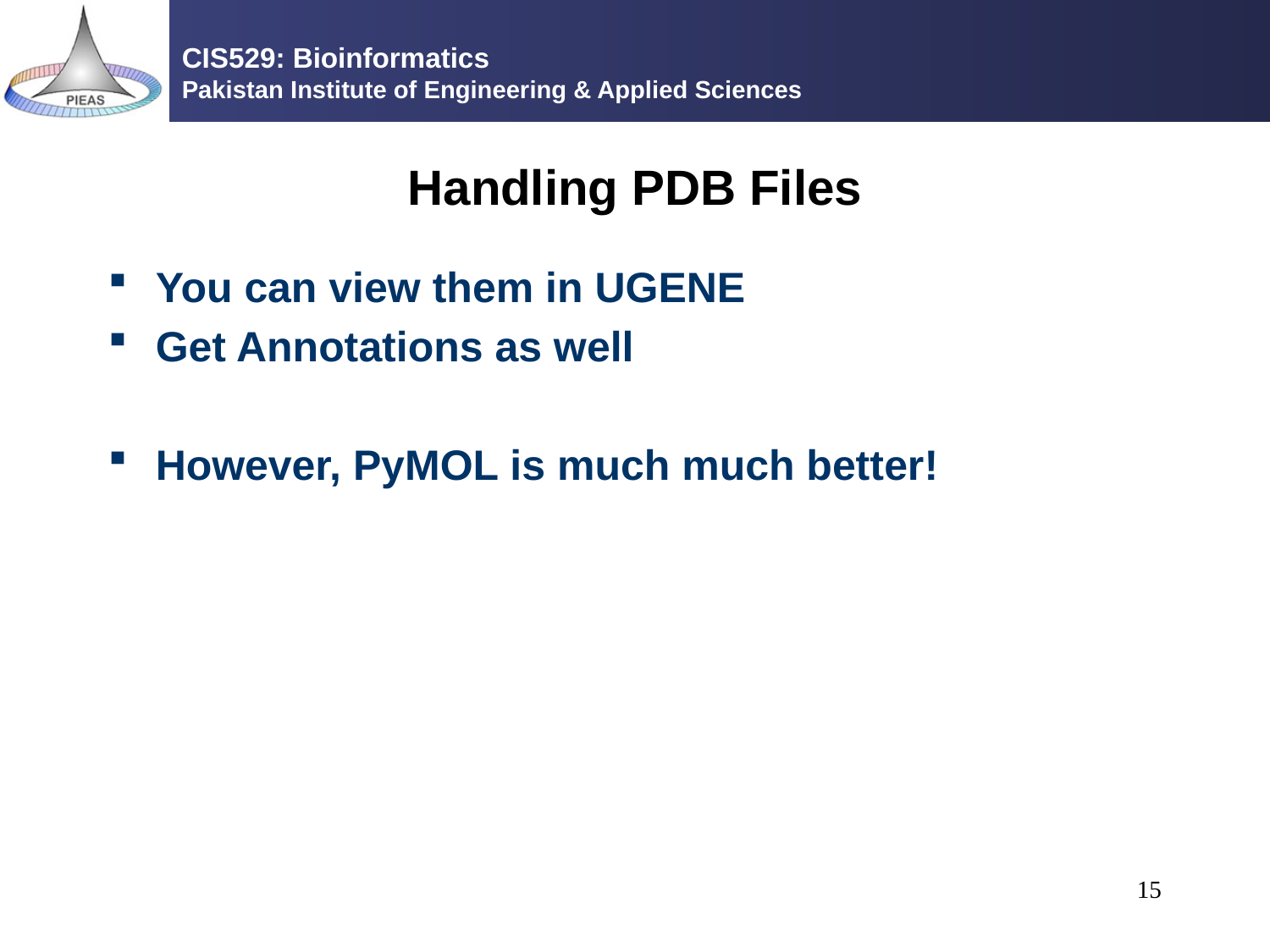

# Handling PDB Files
You can view them in UGENE
Get Annotations as well

However, PyMOL is much much better!
15